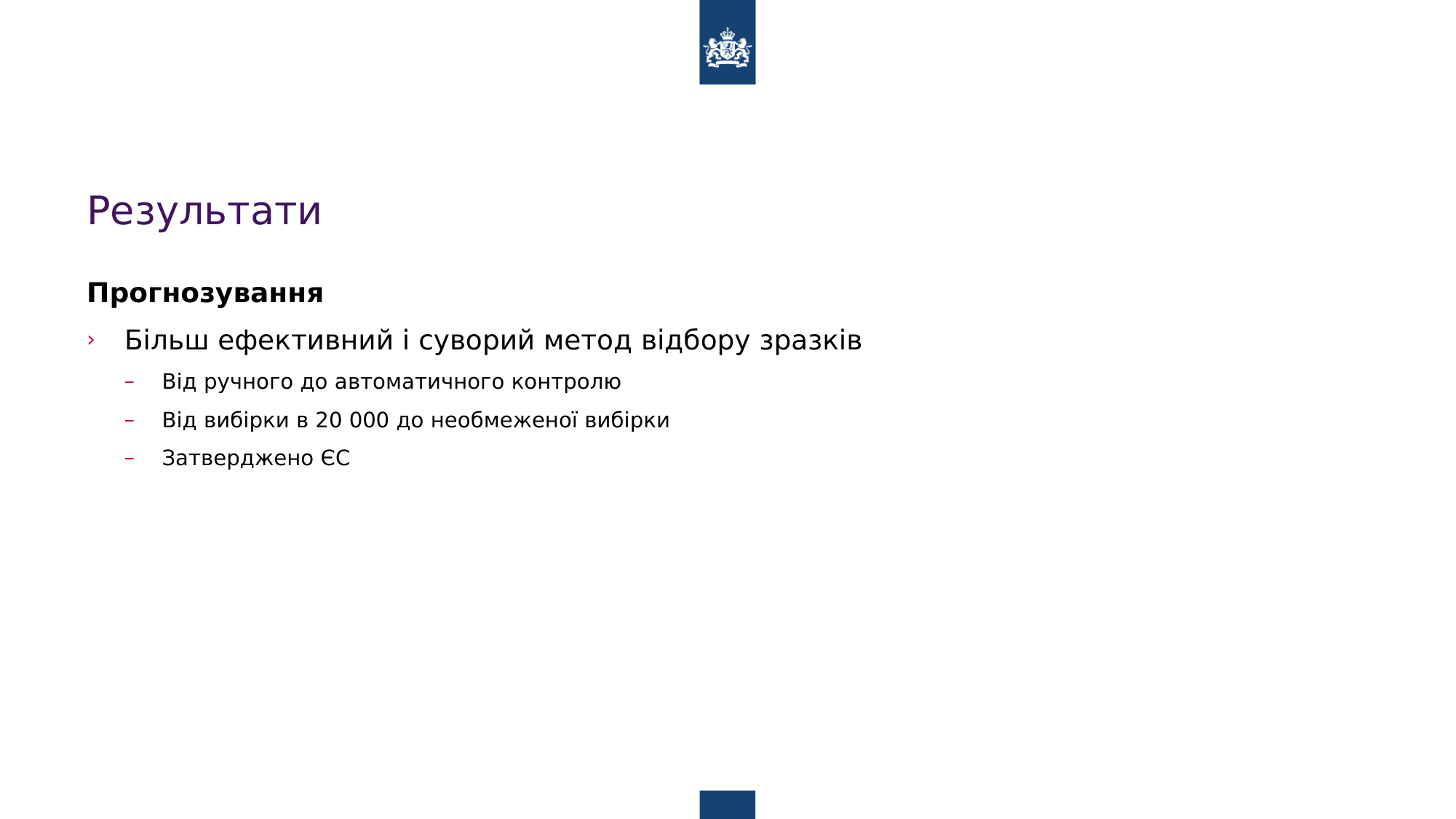

# Результати
Прогнозування
Більш ефективний і суворий метод відбору зразків
Від ручного до автоматичного контролю
Від вибірки в 20 000 до необмеженої вибірки
Затверджено ЄС